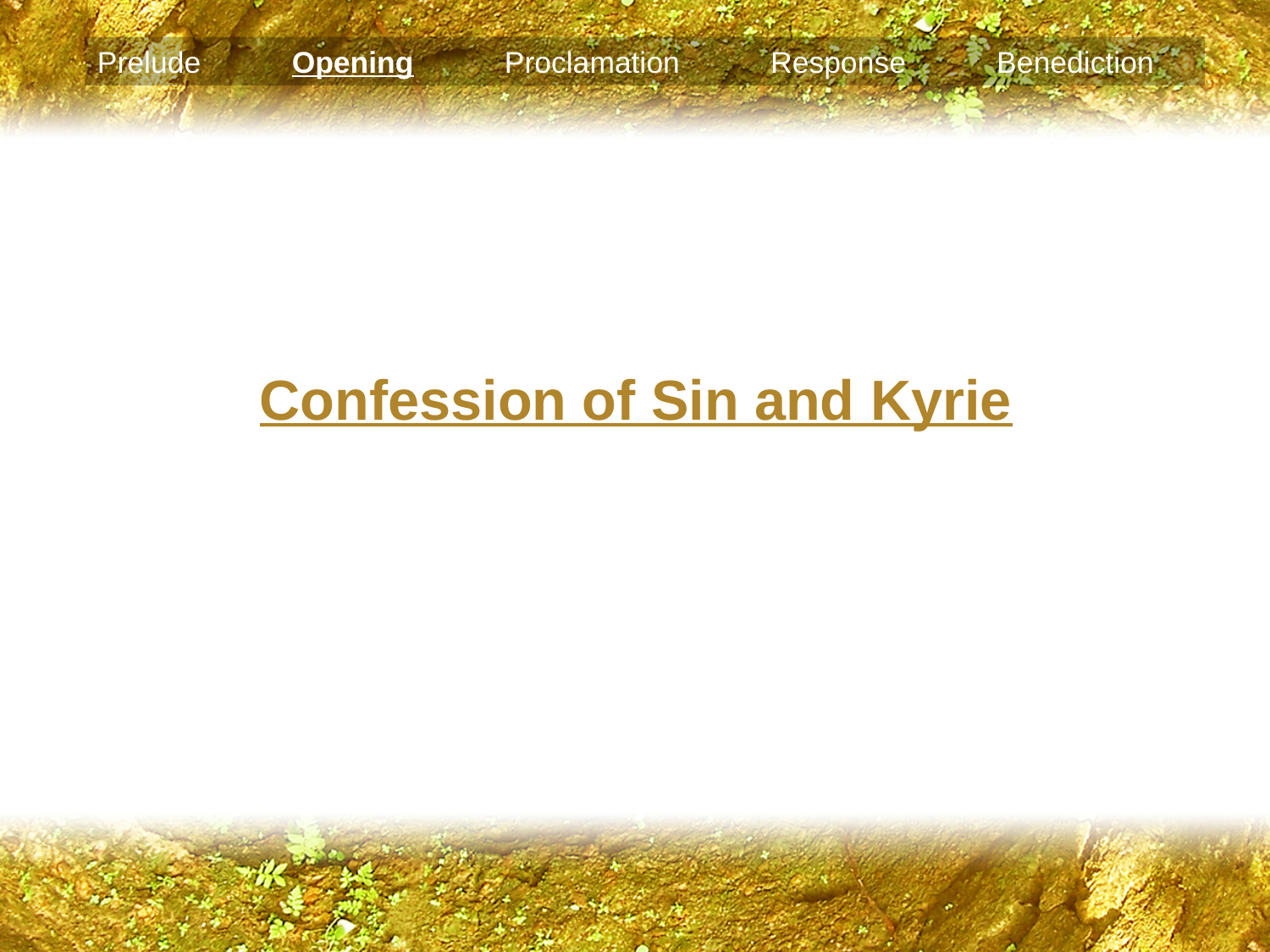

Prelude           Opening           Proclamation           Response           Benediction
Confession of Sin and Kyrie